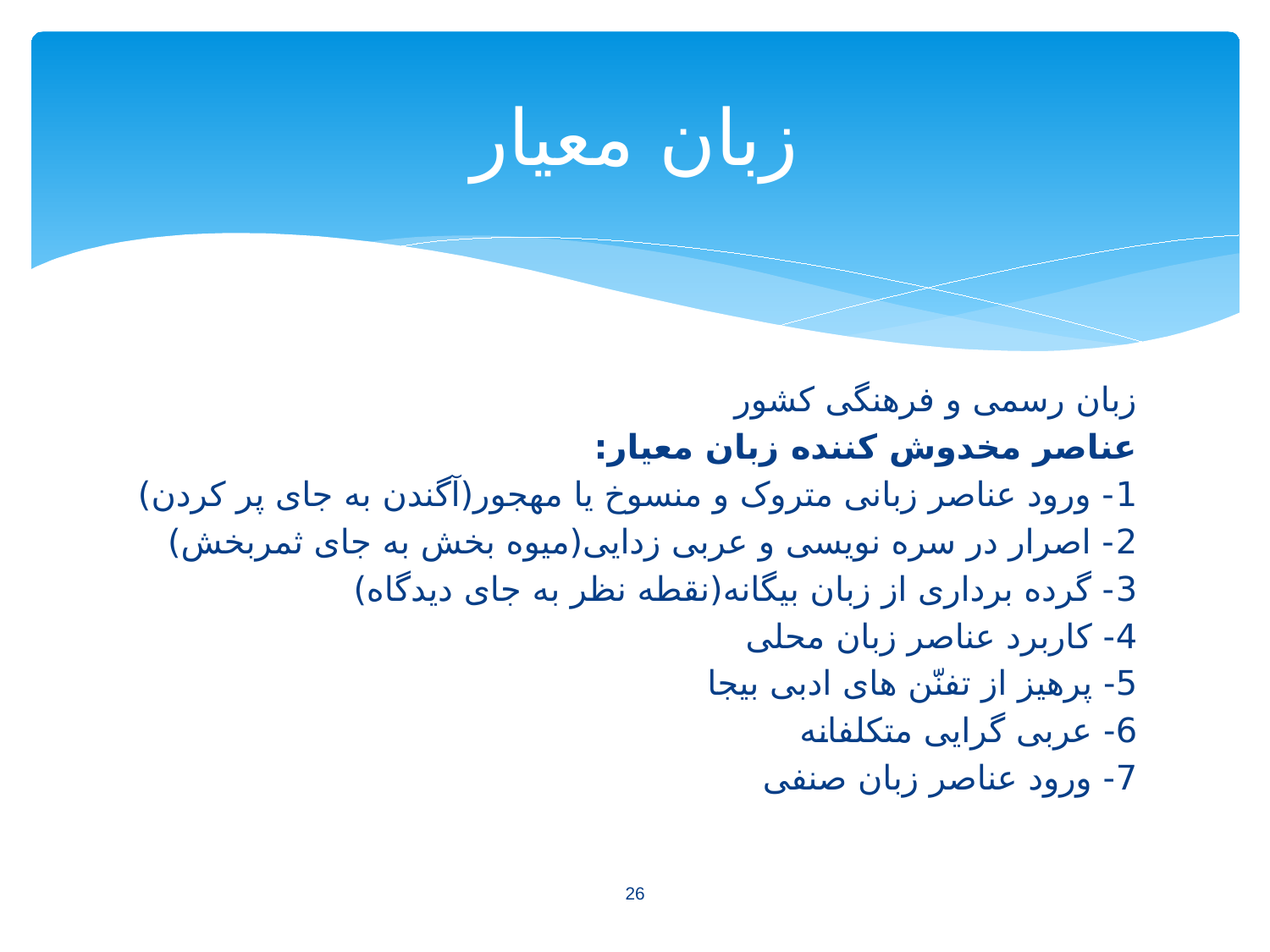

# زبان معیار
زبان رسمی و فرهنگی کشور
عناصر مخدوش کننده زبان معیار:
1- ورود عناصر زبانی متروک و منسوخ یا مهجور(آگندن به جای پر کردن)
2- اصرار در سره نویسی و عربی زدایی(میوه بخش به جای ثمربخش)
3- گرده برداری از زبان بیگانه(نقطه نظر به جای دیدگاه)
4- کاربرد عناصر زبان محلی
5- پرهیز از تفنّن های ادبی بیجا
6- عربی گرایی متکلفانه
7- ورود عناصر زبان صنفی
26